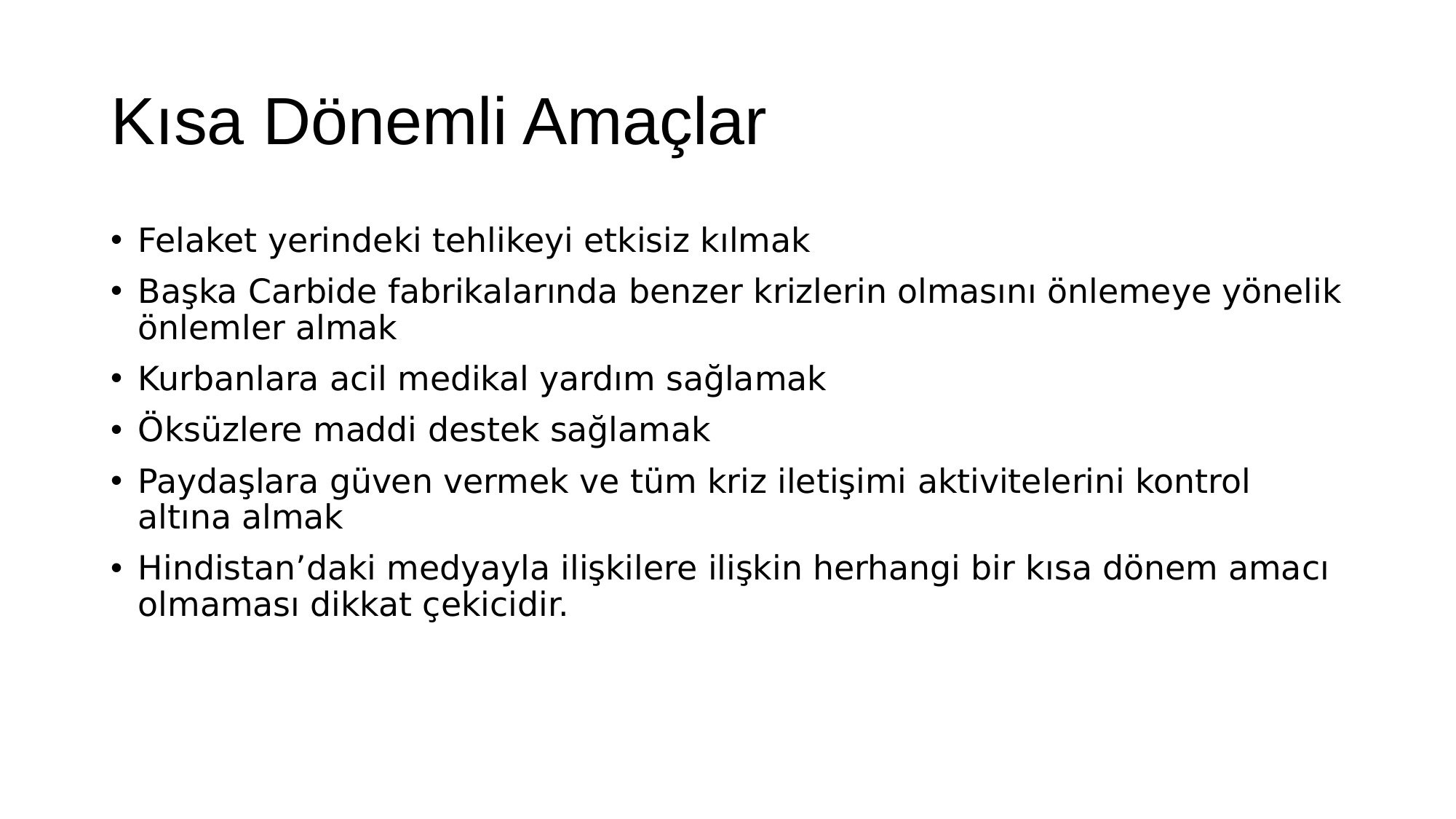

# Kısa Dönemli Amaçlar
Felaket yerindeki tehlikeyi etkisiz kılmak
Başka Carbide fabrikalarında benzer krizlerin olmasını önlemeye yönelik önlemler almak
Kurbanlara acil medikal yardım sağlamak
Öksüzlere maddi destek sağlamak
Paydaşlara güven vermek ve tüm kriz iletişimi aktivitelerini kontrol altına almak
Hindistan’daki medyayla ilişkilere ilişkin herhangi bir kısa dönem amacı olmaması dikkat çekicidir.